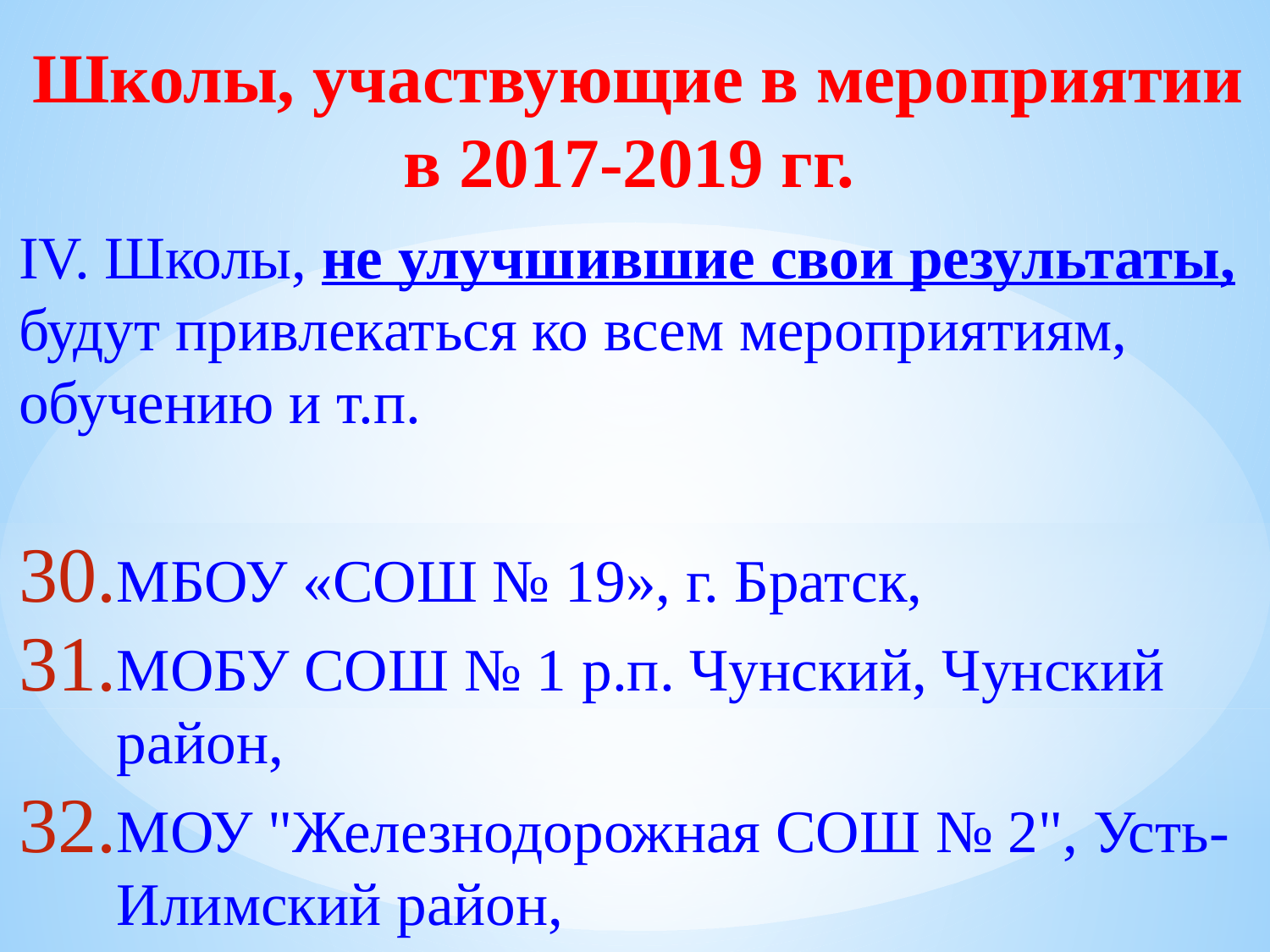

Школы, участвующие в мероприятии в 2017-2019 гг.
IV. Школы, не улучшившие свои результаты, будут привлекаться ко всем мероприятиям, обучению и т.п.

МБОУ «СОШ № 19», г. Братск,
МОБУ СОШ № 1 р.п. Чунский, Чунский район,
МОУ "Железнодорожная СОШ № 2", Усть-Илимский район,